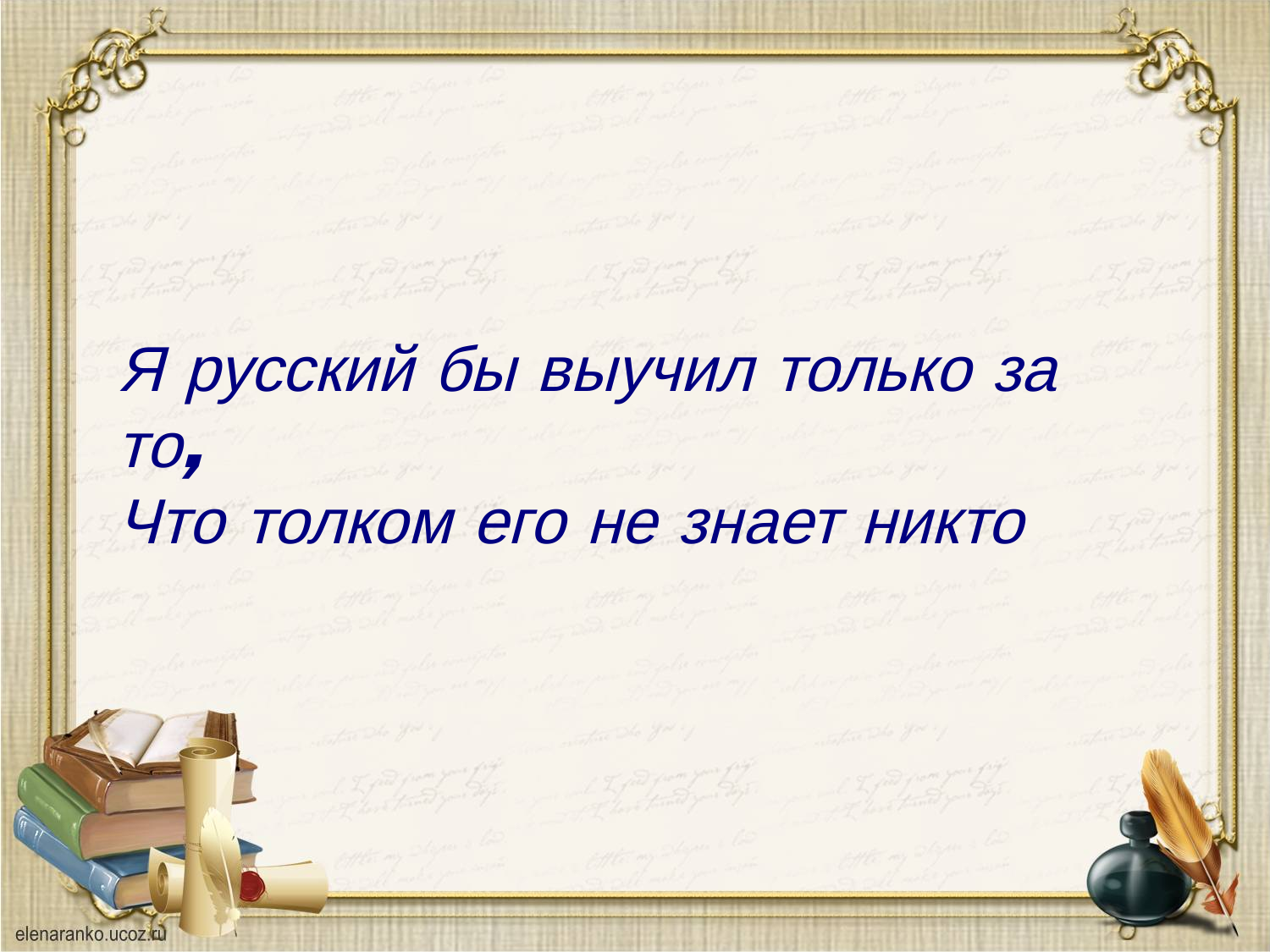

Я русский бы выучил только за то,
Что толком его не знает никто